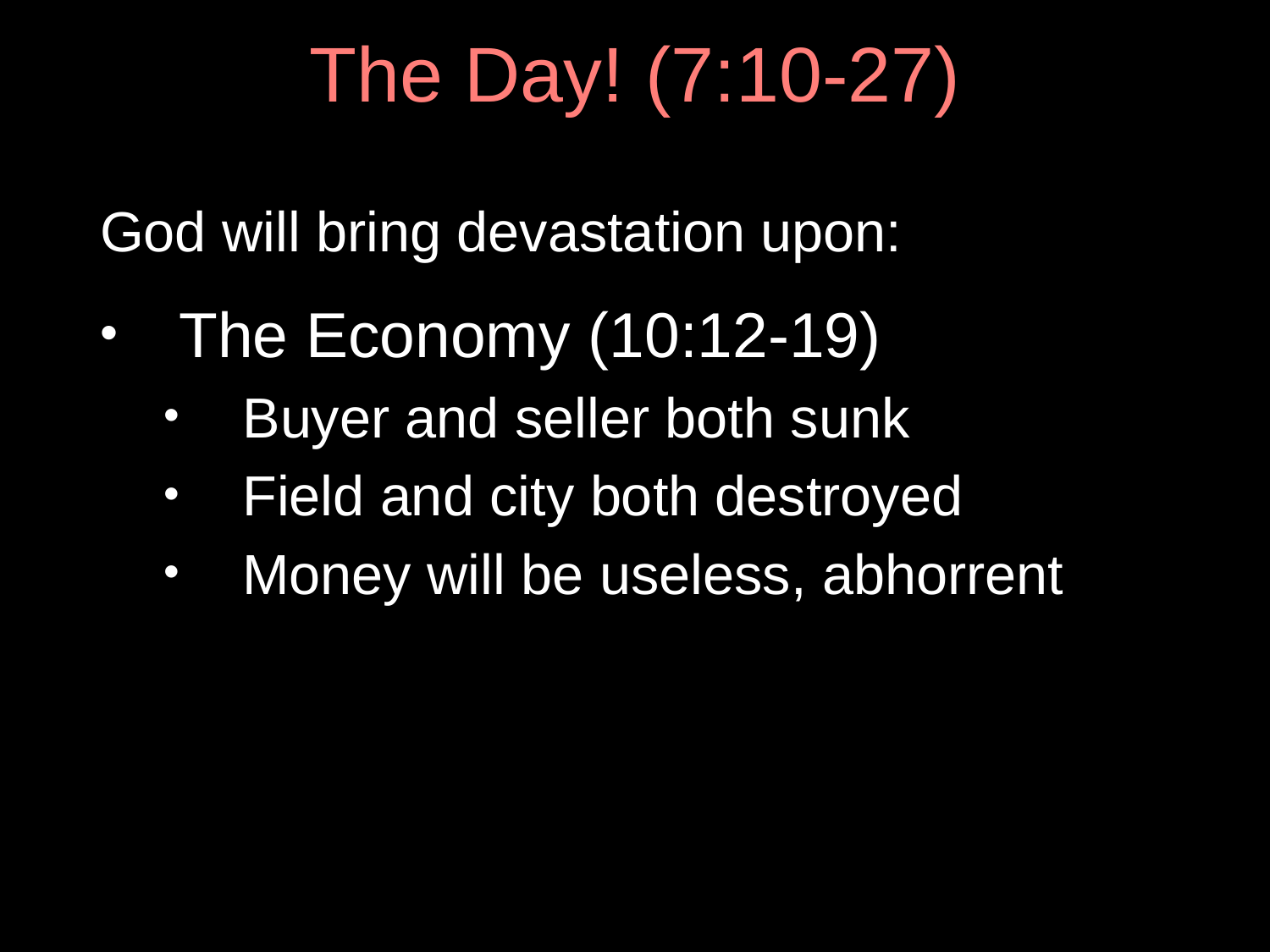

# The Day! (7:10-27)
God will bring devastation upon:
The Economy (10:12-19)
Buyer and seller both sunk
Field and city both destroyed
Money will be useless, abhorrent